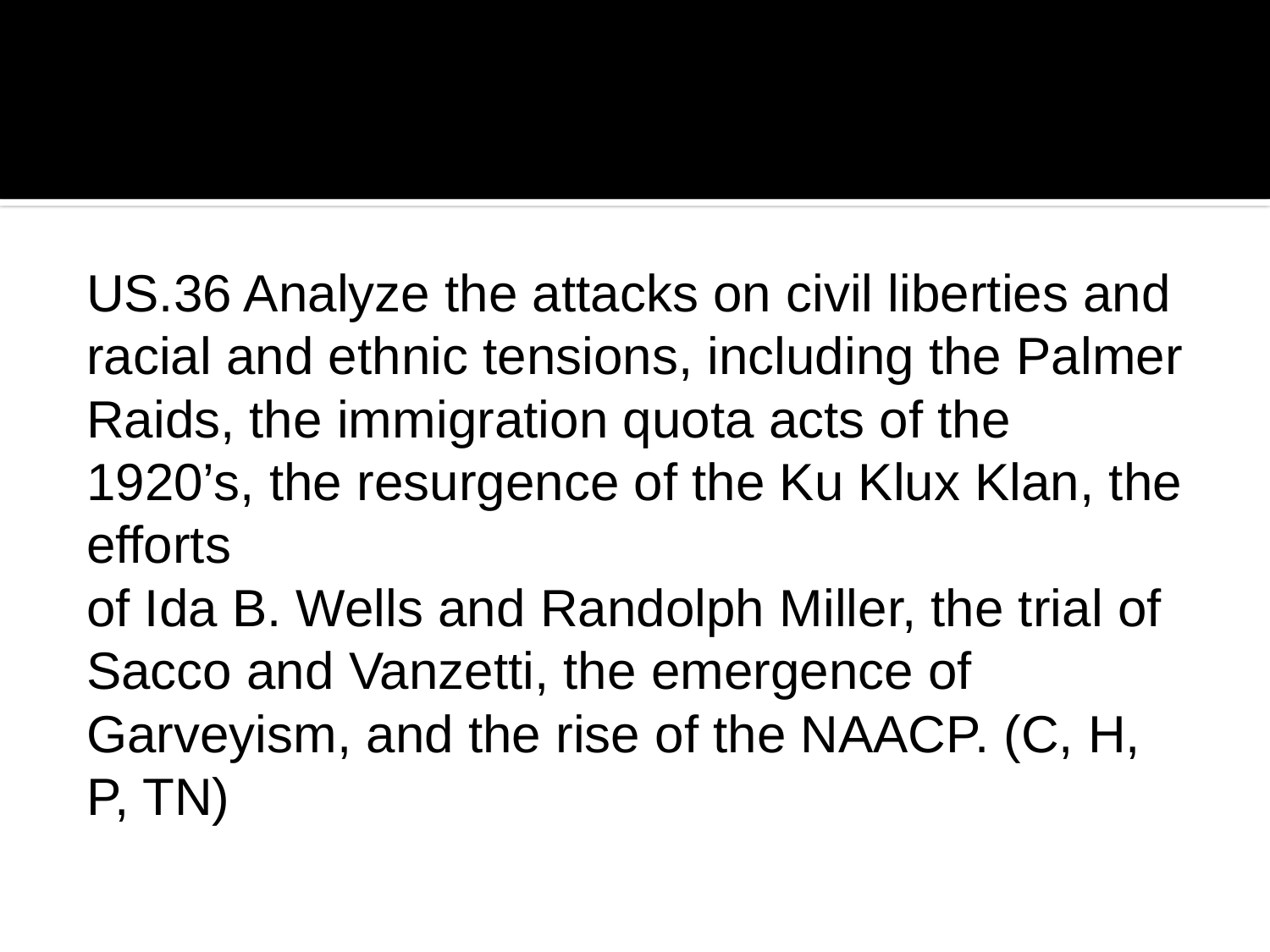

#
US.36 Analyze the attacks on civil liberties and racial and ethnic tensions, including the Palmer
Raids, the immigration quota acts of the 1920’s, the resurgence of the Ku Klux Klan, the efforts
of Ida B. Wells and Randolph Miller, the trial of Sacco and Vanzetti, the emergence of
Garveyism, and the rise of the NAACP. (C, H, P, TN)